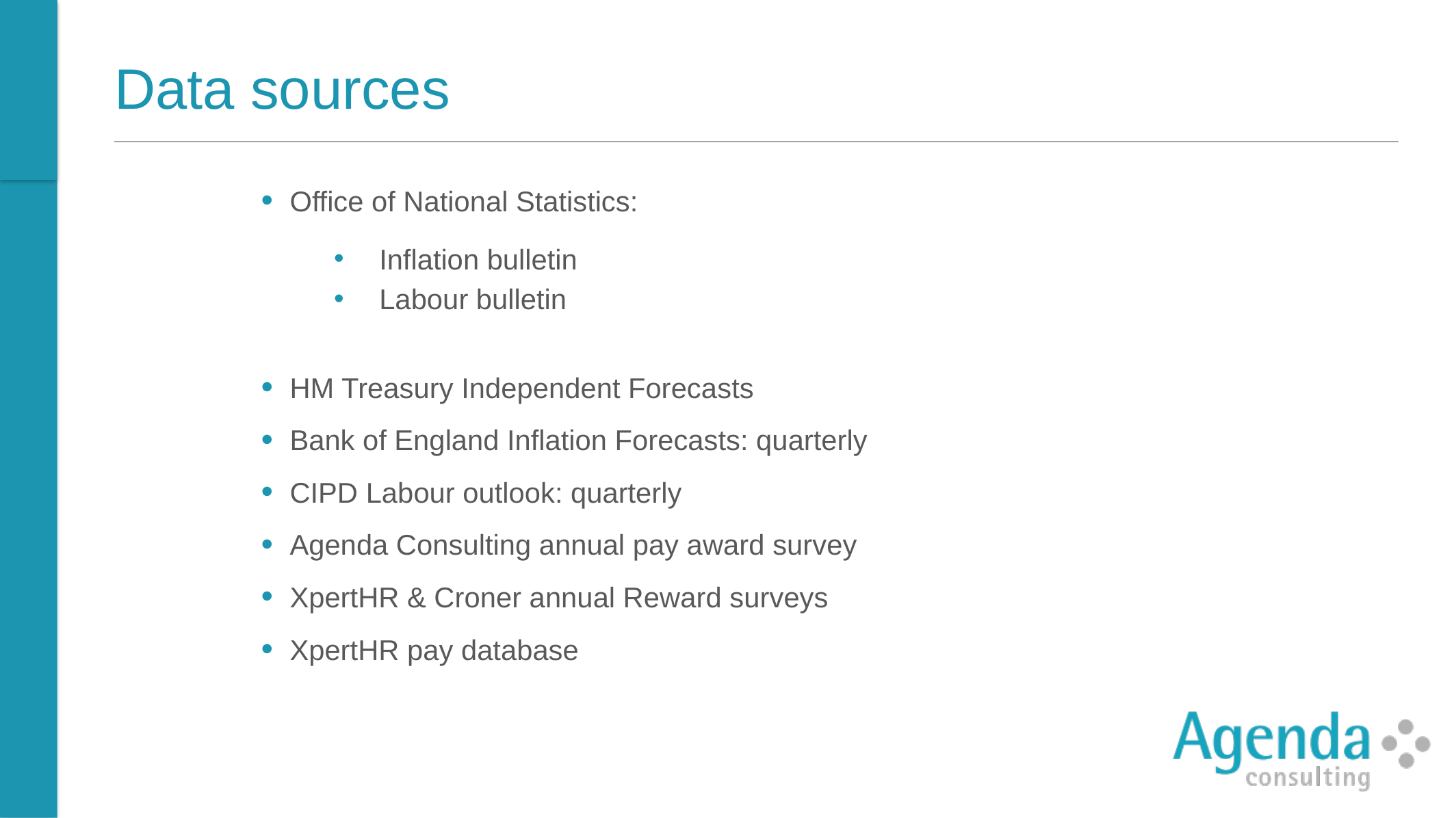

Data sources
Office of National Statistics:
Inflation bulletin
Labour bulletin

HM Treasury Independent Forecasts
Bank of England Inflation Forecasts: quarterly
CIPD Labour outlook: quarterly
Agenda Consulting annual pay award survey
XpertHR & Croner annual Reward surveys
XpertHR pay database